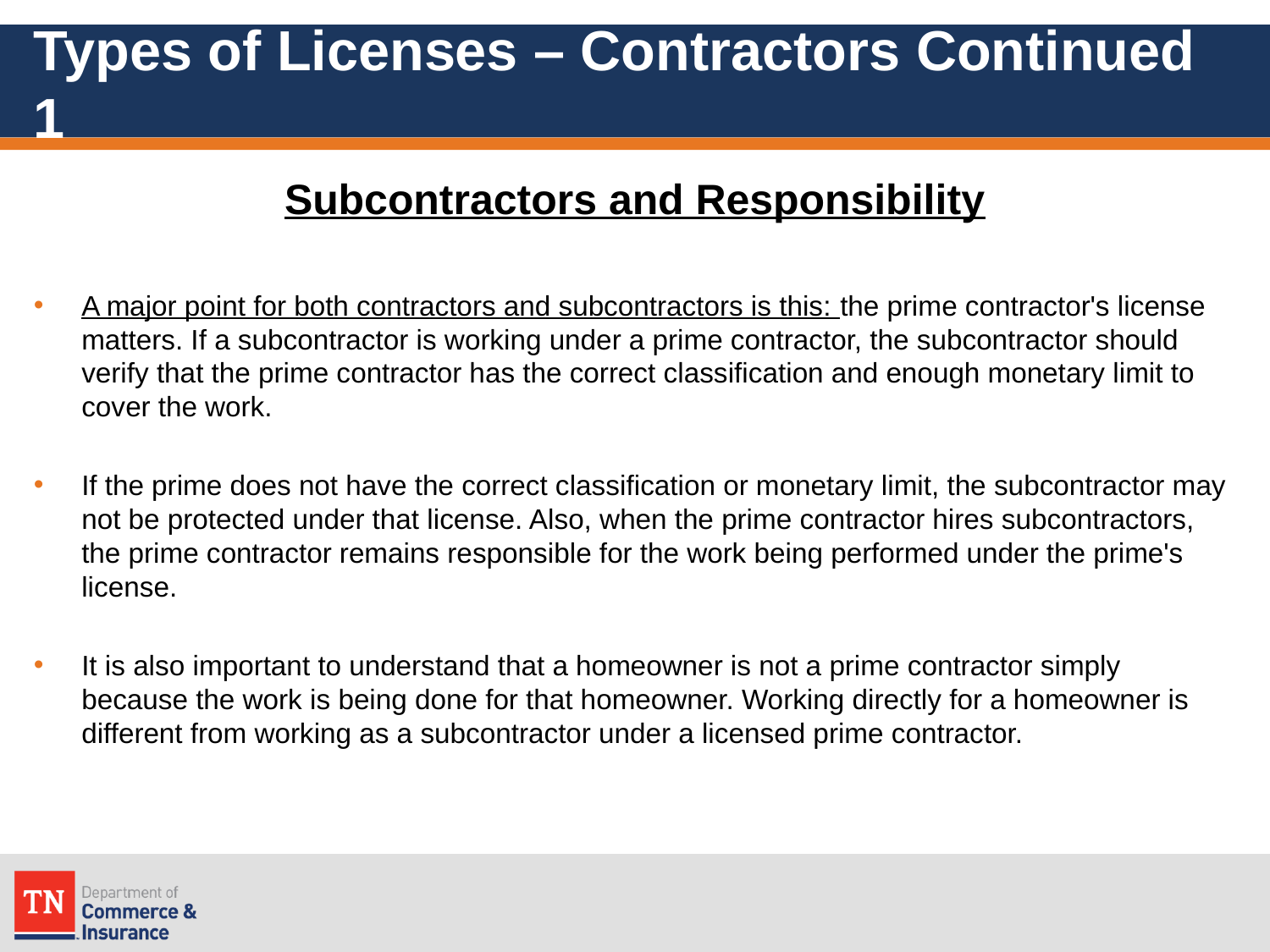

# Types of Licenses – Contractors Continued 1
Subcontractors and Responsibility

A major point for both contractors and subcontractors is this: the prime contractor's license matters. If a subcontractor is working under a prime contractor, the subcontractor should verify that the prime contractor has the correct classification and enough monetary limit to cover the work.

If the prime does not have the correct classification or monetary limit, the subcontractor may not be protected under that license. Also, when the prime contractor hires subcontractors, the prime contractor remains responsible for the work being performed under the prime's license.

It is also important to understand that a homeowner is not a prime contractor simply because the work is being done for that homeowner. Working directly for a homeowner is different from working as a subcontractor under a licensed prime contractor.